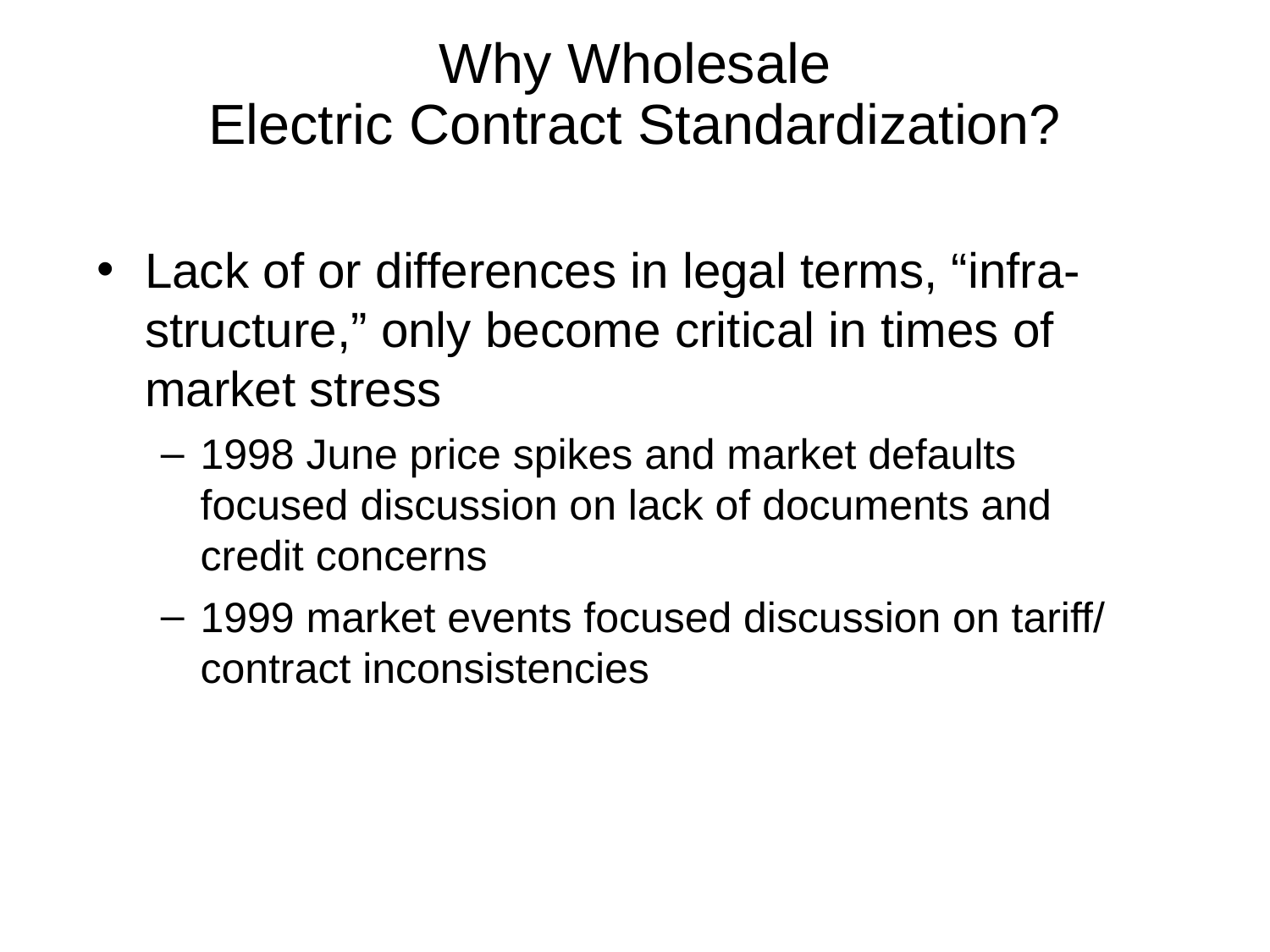

# Why Wholesale Electric Contract Standardization?
Lack of or differences in legal terms, “infra-structure,” only become critical in times of market stress
1998 June price spikes and market defaults focused discussion on lack of documents and credit concerns
1999 market events focused discussion on tariff/ contract inconsistencies